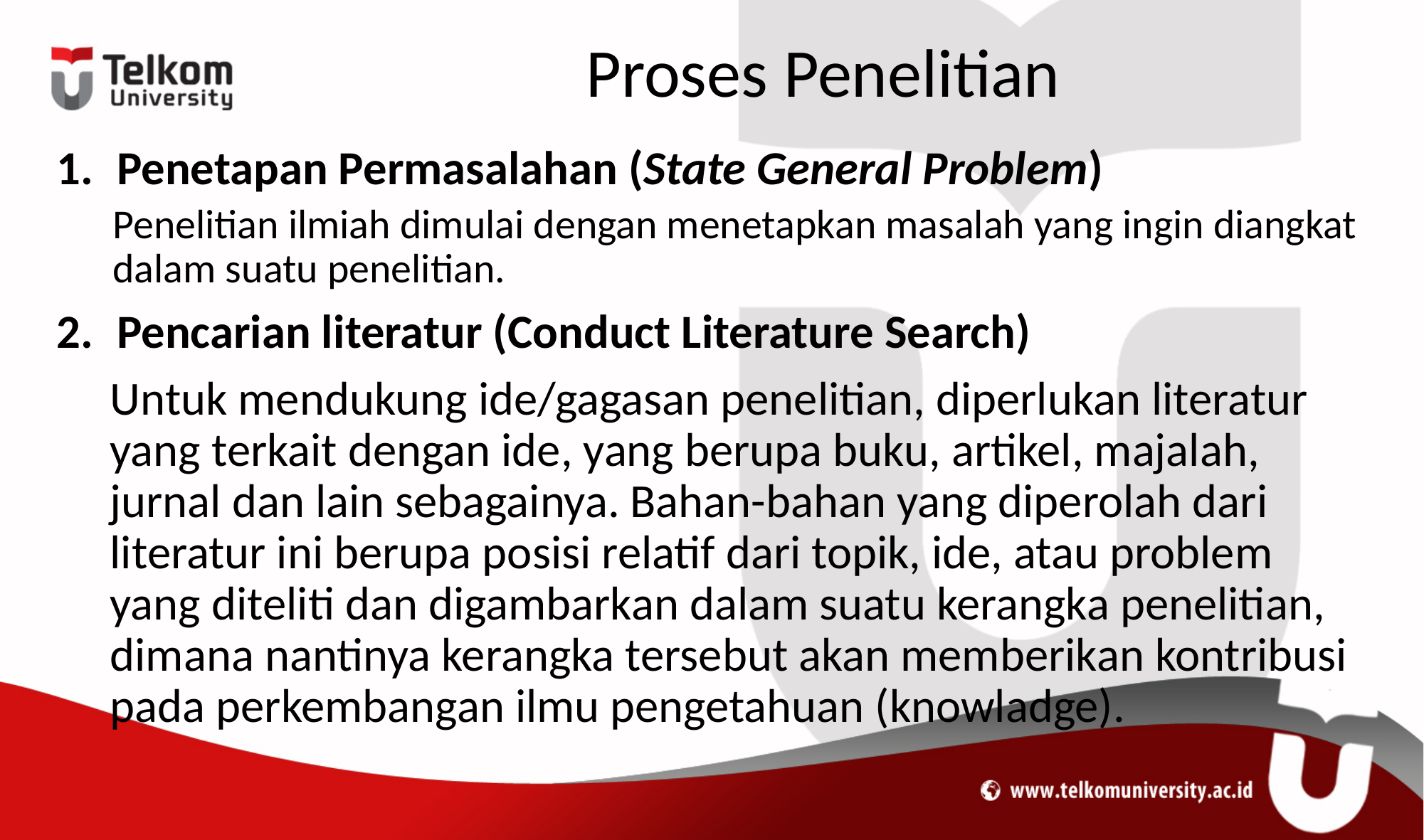

# Proses Penelitian
Penetapan Permasalahan (State General Problem)
Penelitian ilmiah dimulai dengan menetapkan masalah yang ingin diangkat dalam suatu penelitian.
Pencarian literatur (Conduct Literature Search)
Untuk mendukung ide/gagasan penelitian, diperlukan literatur yang terkait dengan ide, yang berupa buku, artikel, majalah, jurnal dan lain sebagainya. Bahan-bahan yang diperolah dari literatur ini berupa posisi relatif dari topik, ide, atau problem yang diteliti dan digambarkan dalam suatu kerangka penelitian, dimana nantinya kerangka tersebut akan memberikan kontribusi pada perkembangan ilmu pengetahuan (knowladge).